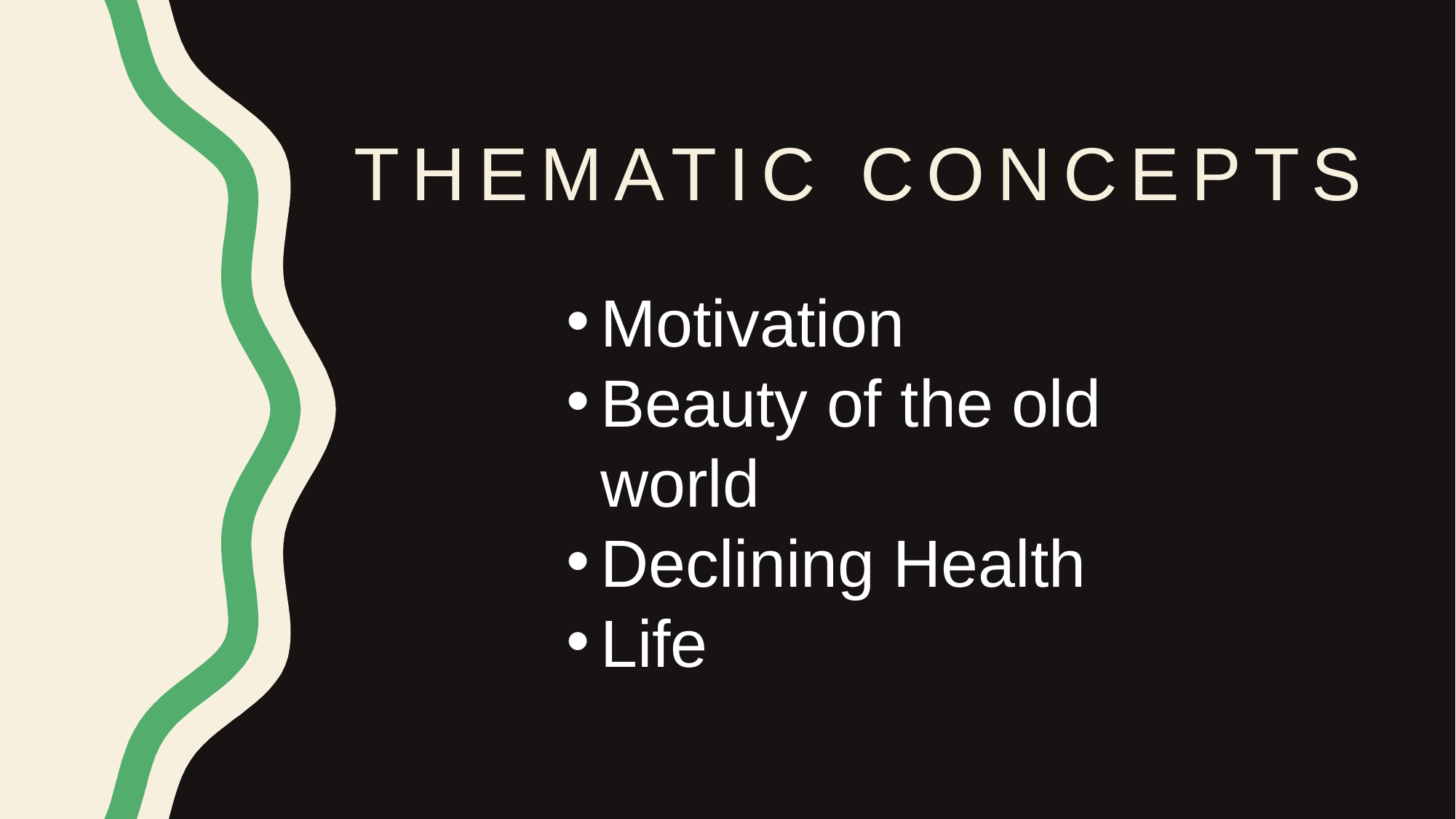

# Thematic concepts
Motivation
Beauty of the old world
Declining Health
Life